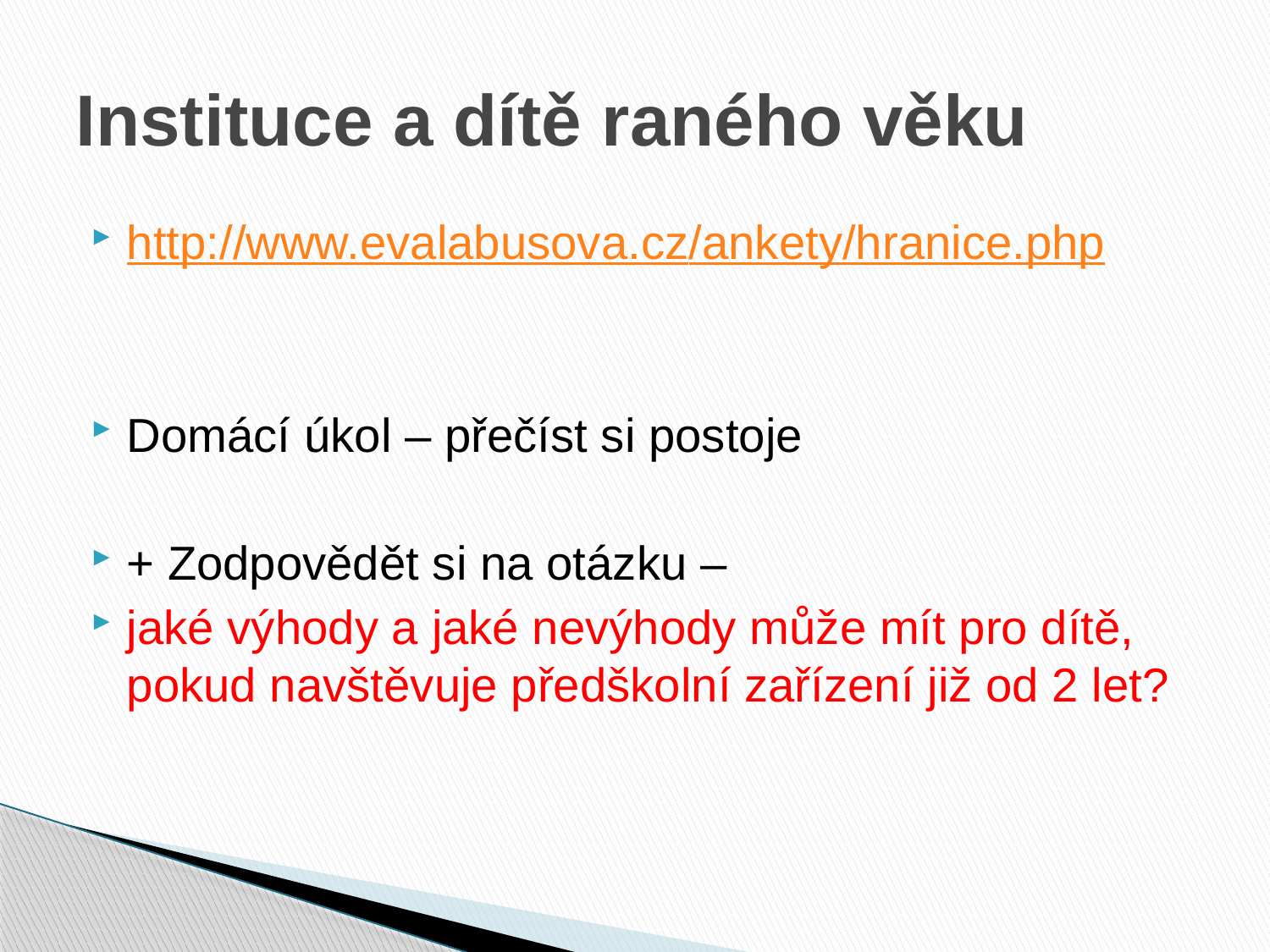

# Instituce a dítě raného věku
http://www.evalabusova.cz/ankety/hranice.php

Domácí úkol – přečíst si postoje

+ Zodpovědět si na otázku –
jaké výhody a jaké nevýhody může mít pro dítě, pokud navštěvuje předškolní zařízení již od 2 let?